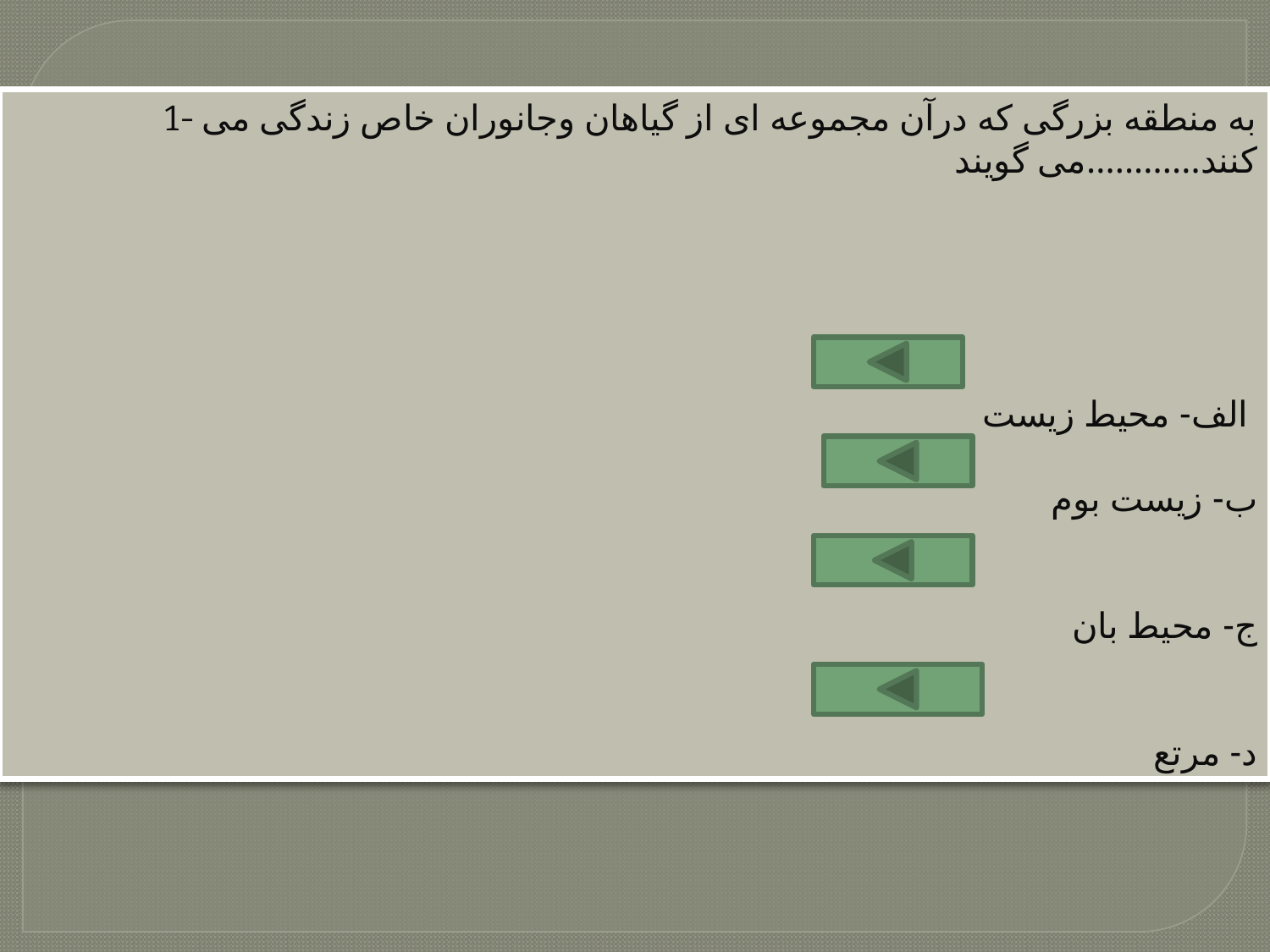

1- به منطقه بزرگی که درآن مجموعه ای از گیاهان وجانوران خاص زندگی می کنند............می گویند

الف- محیط زیست

ب- زیست بوم

  ج- محیط بان

   د- مرتع